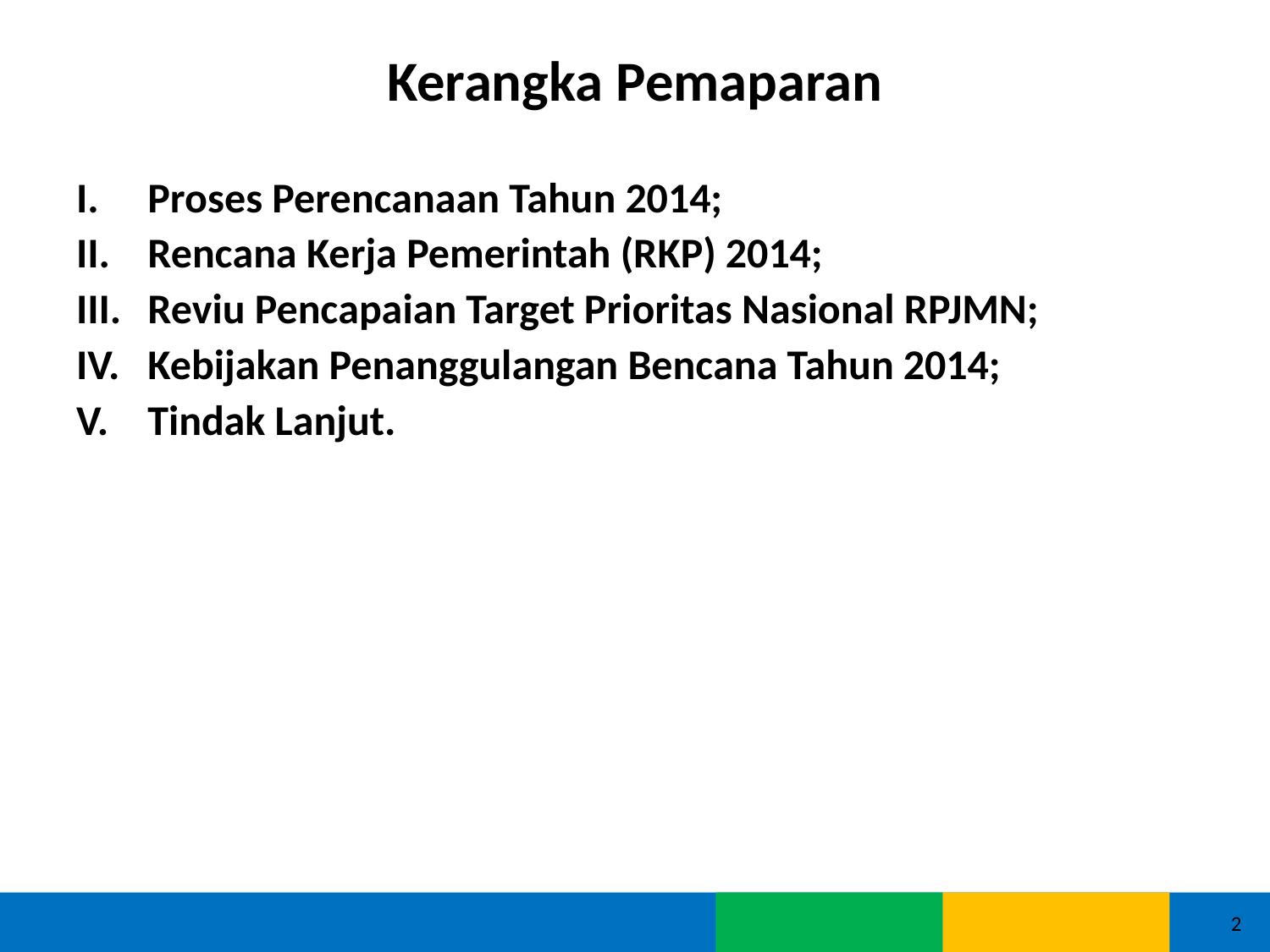

# Kerangka Pemaparan
Proses Perencanaan Tahun 2014;
Rencana Kerja Pemerintah (RKP) 2014;
Reviu Pencapaian Target Prioritas Nasional RPJMN;
Kebijakan Penanggulangan Bencana Tahun 2014;
Tindak Lanjut.

2